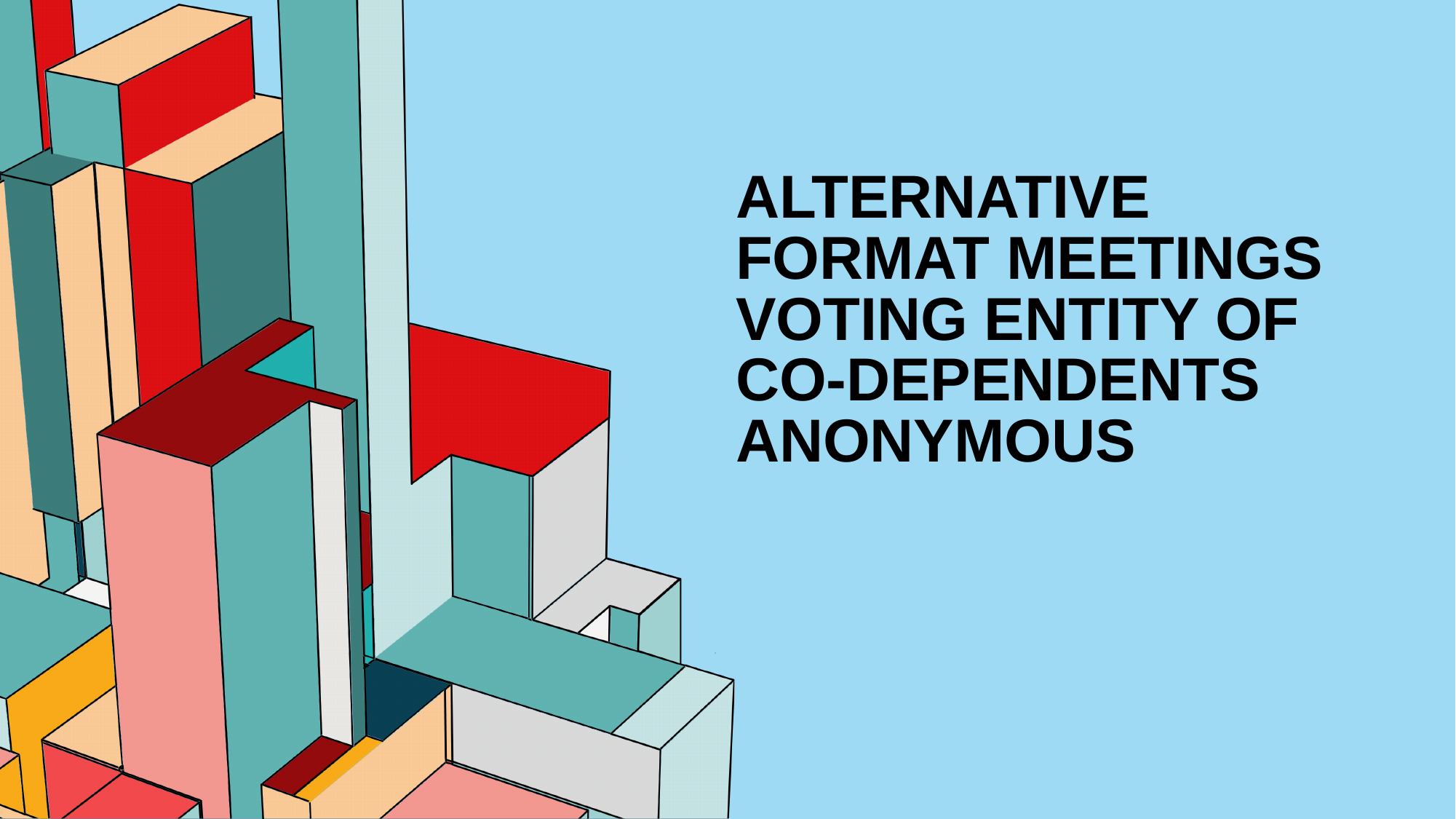

# ALTERNATIVE FORMAT MEETINGS VOTING ENTITY OF CO-DEPENDENTS ANONYMOUS